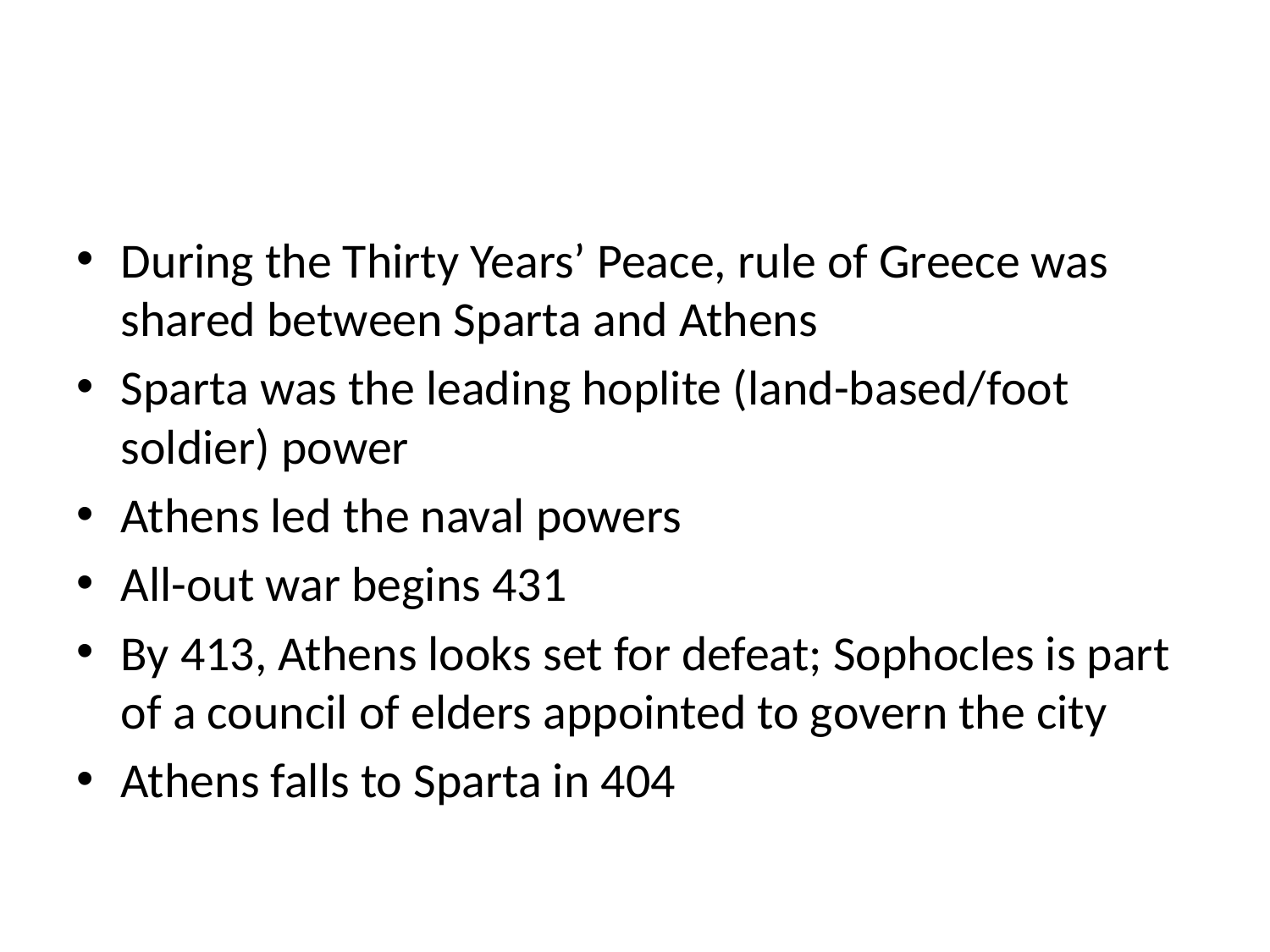

#
During the Thirty Years’ Peace, rule of Greece was shared between Sparta and Athens
Sparta was the leading hoplite (land-based/foot soldier) power
Athens led the naval powers
All-out war begins 431
By 413, Athens looks set for defeat; Sophocles is part of a council of elders appointed to govern the city
Athens falls to Sparta in 404